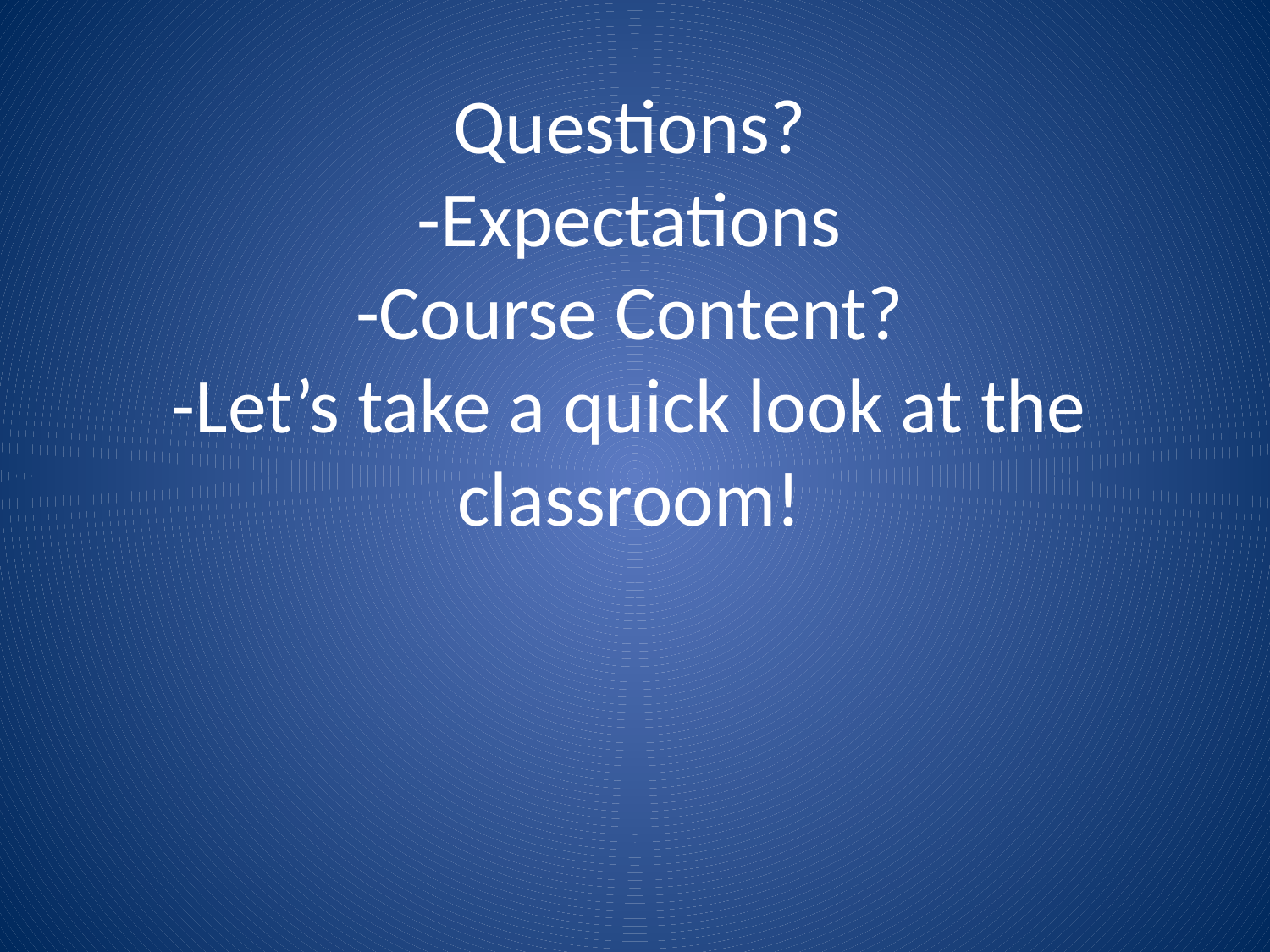

# Questions? -Expectations -Course Content? -Let’s take a quick look at the classroom!